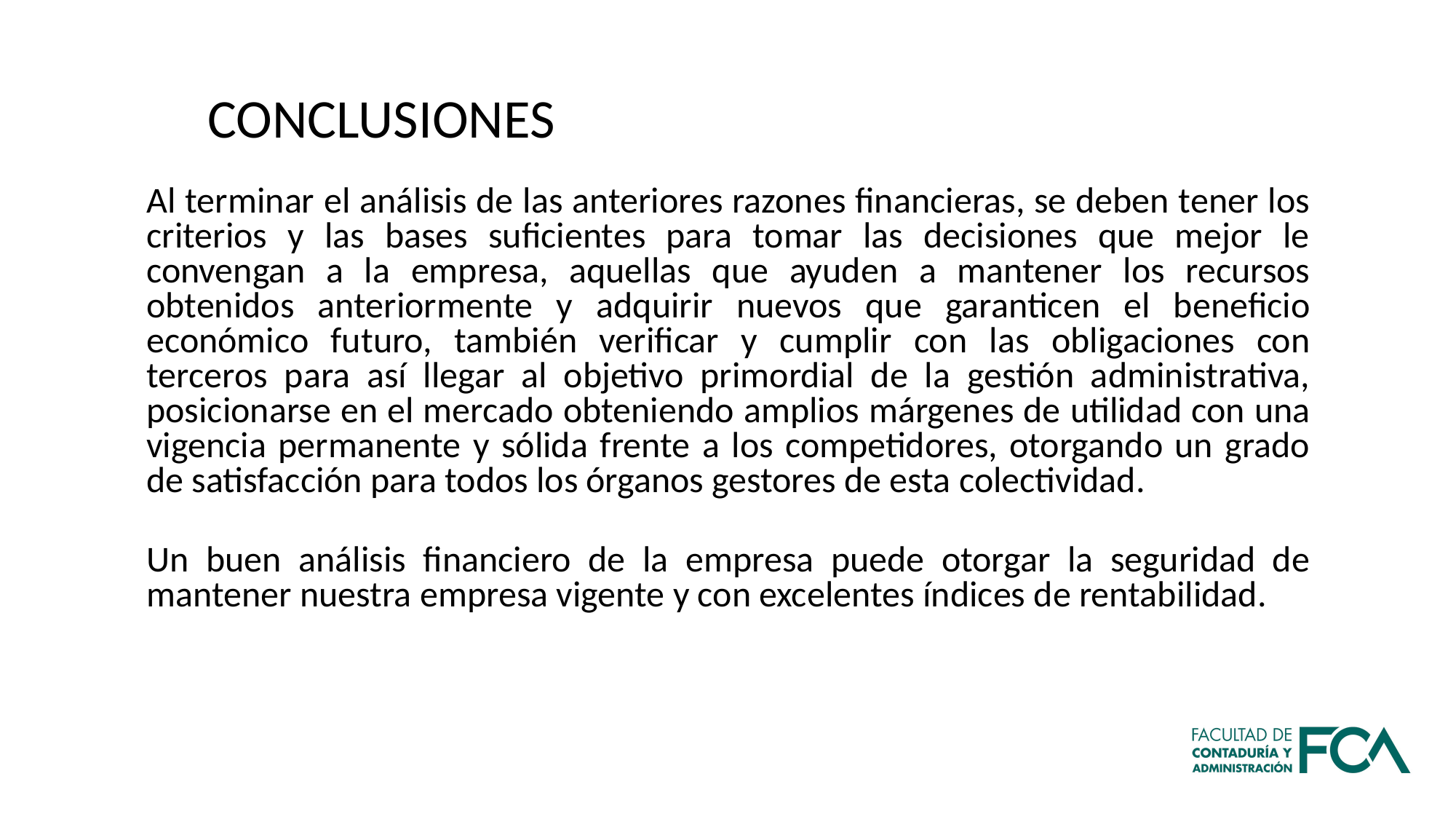

CONCLUSIONES
Al terminar el análisis de las anteriores razones financieras, se deben tener los criterios y las bases suficientes para tomar las decisiones que mejor le convengan a la empresa, aquellas que ayuden a mantener los recursos obtenidos anteriormente y adquirir nuevos que garanticen el beneficio económico futuro, también verificar y cumplir con las obligaciones con terceros para así llegar al objetivo primordial de la gestión administrativa, posicionarse en el mercado obteniendo amplios márgenes de utilidad con una vigencia permanente y sólida frente a los competidores, otorgando un grado de satisfacción para todos los órganos gestores de esta colectividad.

Un buen análisis financiero de la empresa puede otorgar la seguridad de mantener nuestra empresa vigente y con excelentes índices de rentabilidad.